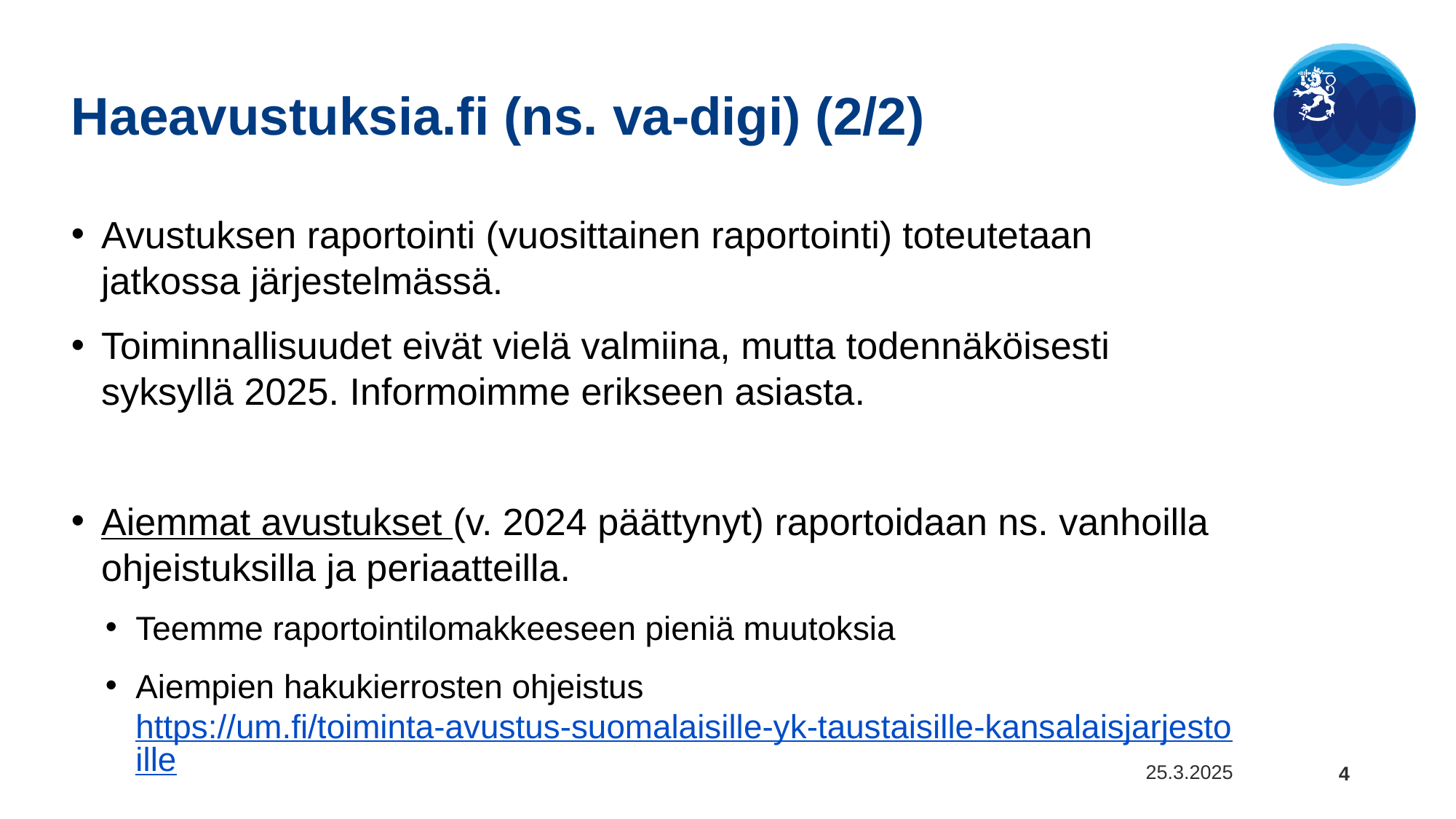

# Haeavustuksia.fi (ns. va-digi) (2/2)
Avustuksen raportointi (vuosittainen raportointi) toteutetaan jatkossa järjestelmässä.
Toiminnallisuudet eivät vielä valmiina, mutta todennäköisesti syksyllä 2025. Informoimme erikseen asiasta.

Aiemmat avustukset (v. 2024 päättynyt) raportoidaan ns. vanhoilla ohjeistuksilla ja periaatteilla.
Teemme raportointilomakkeeseen pieniä muutoksia
Aiempien hakukierrosten ohjeistus https://um.fi/toiminta-avustus-suomalaisille-yk-taustaisille-kansalaisjarjestoille

25.3.2025
4